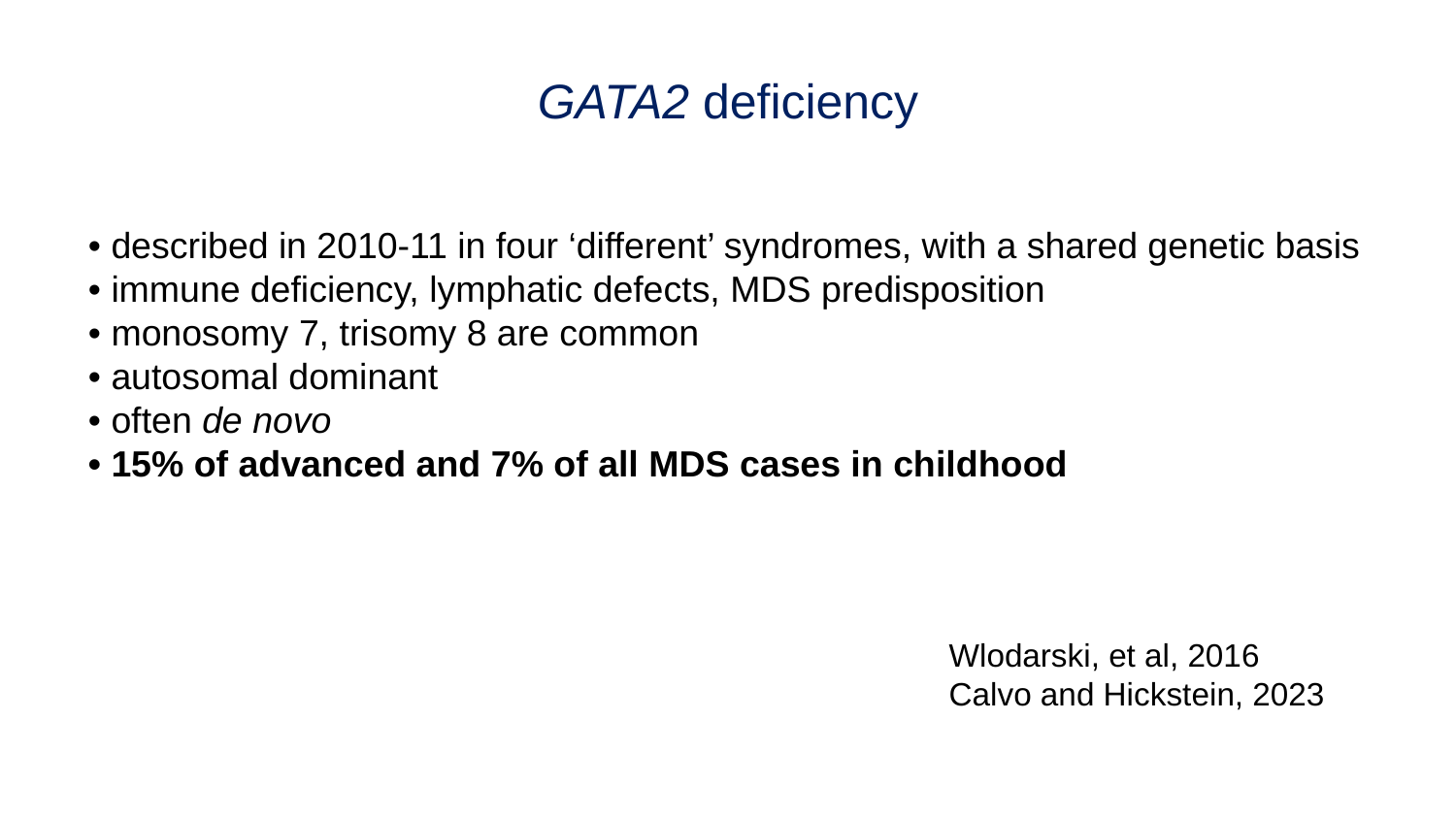

GATA2 deficiency
• described in 2010-11 in four ‘different’ syndromes, with a shared genetic basis
• immune deficiency, lymphatic defects, MDS predisposition
• monosomy 7, trisomy 8 are common
• autosomal dominant
• often de novo
• 15% of advanced and 7% of all MDS cases in childhood
Wlodarski, et al, 2016
Calvo and Hickstein, 2023